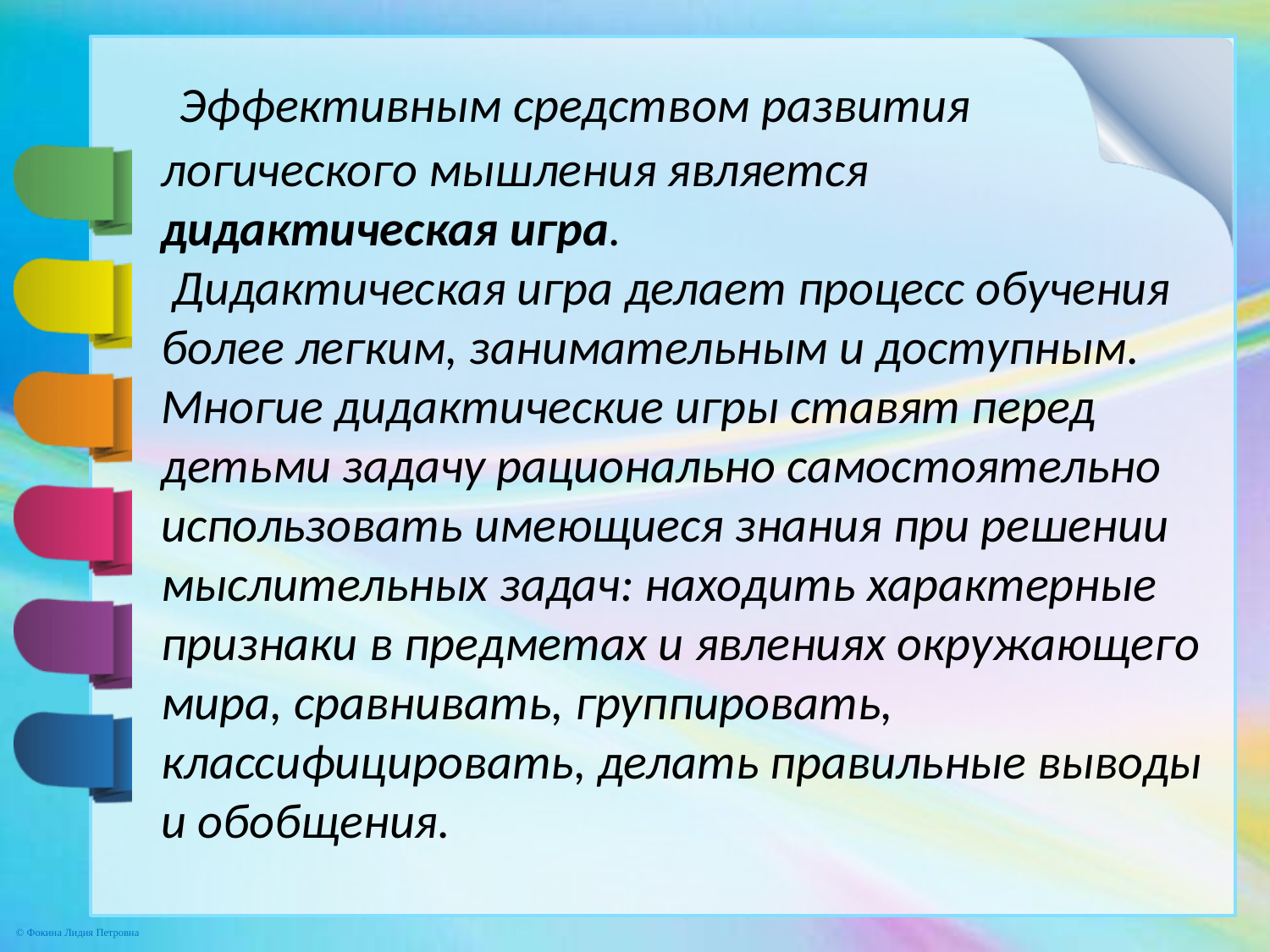

# Эффективным средством развития логического мышления является дидактическая игра. Дидактическая игра делает процесс обучения более легким, занимательным и доступным. Многие дидактические игры ставят перед детьми задачу рационально самостоятельно использовать имеющиеся знания при решении мыслительных задач: находить характерные признаки в предметах и явлениях окружающего мира, сравнивать, группировать, классифицировать, делать правильные выводы и обобщения.